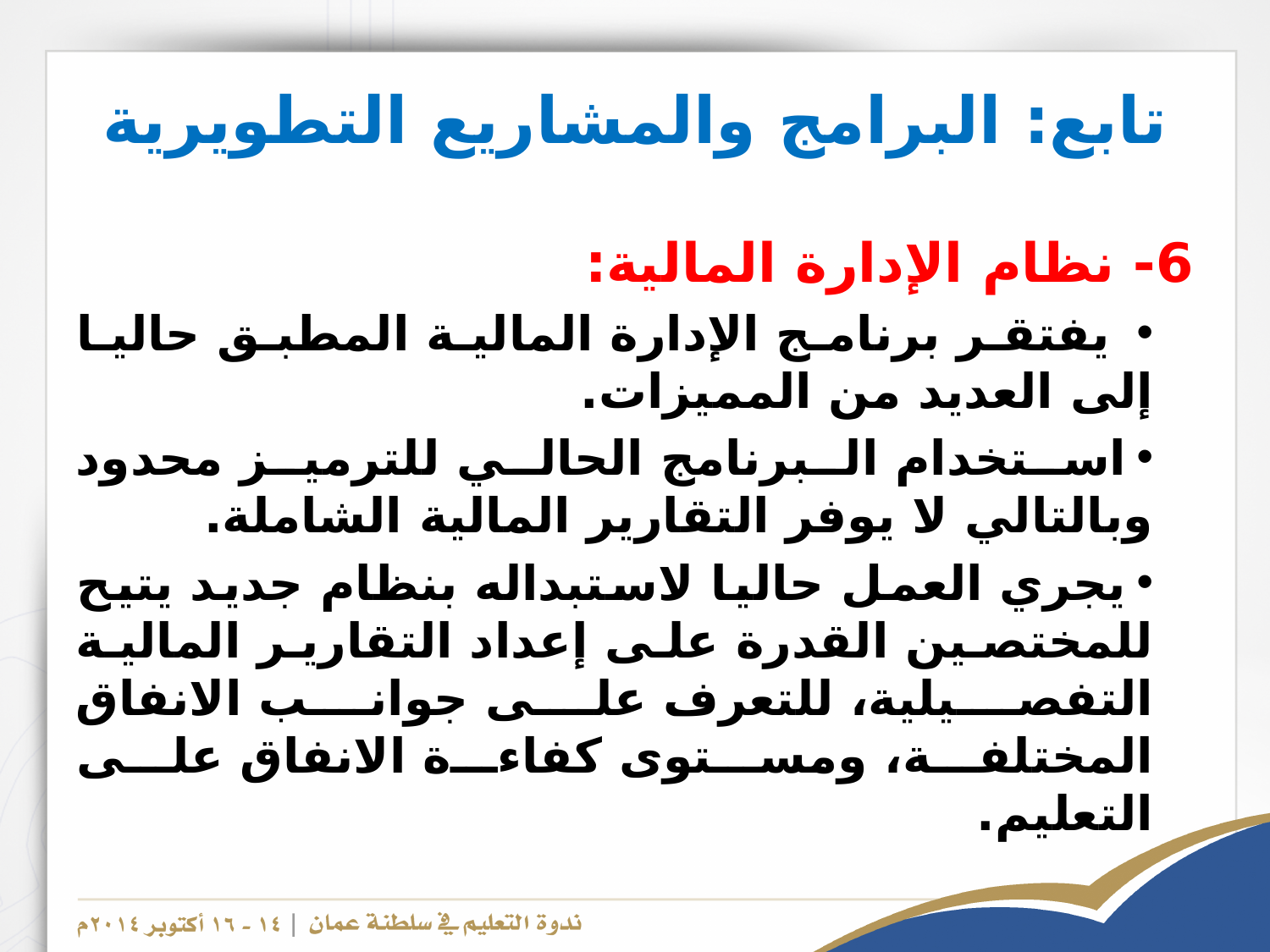

# تابع: البرامج والمشاريع التطويرية
6- نظام الإدارة المالية:
 يفتقر برنامج الإدارة المالية المطبق حاليا إلى العديد من المميزات.
استخدام البرنامج الحالي للترميز محدود وبالتالي لا يوفر التقارير المالية الشاملة.
يجري العمل حاليا لاستبداله بنظام جديد يتيح للمختصين القدرة على إعداد التقارير المالية التفصيلية، للتعرف على جوانب الانفاق المختلفة، ومستوى كفاءة الانفاق على التعليم.